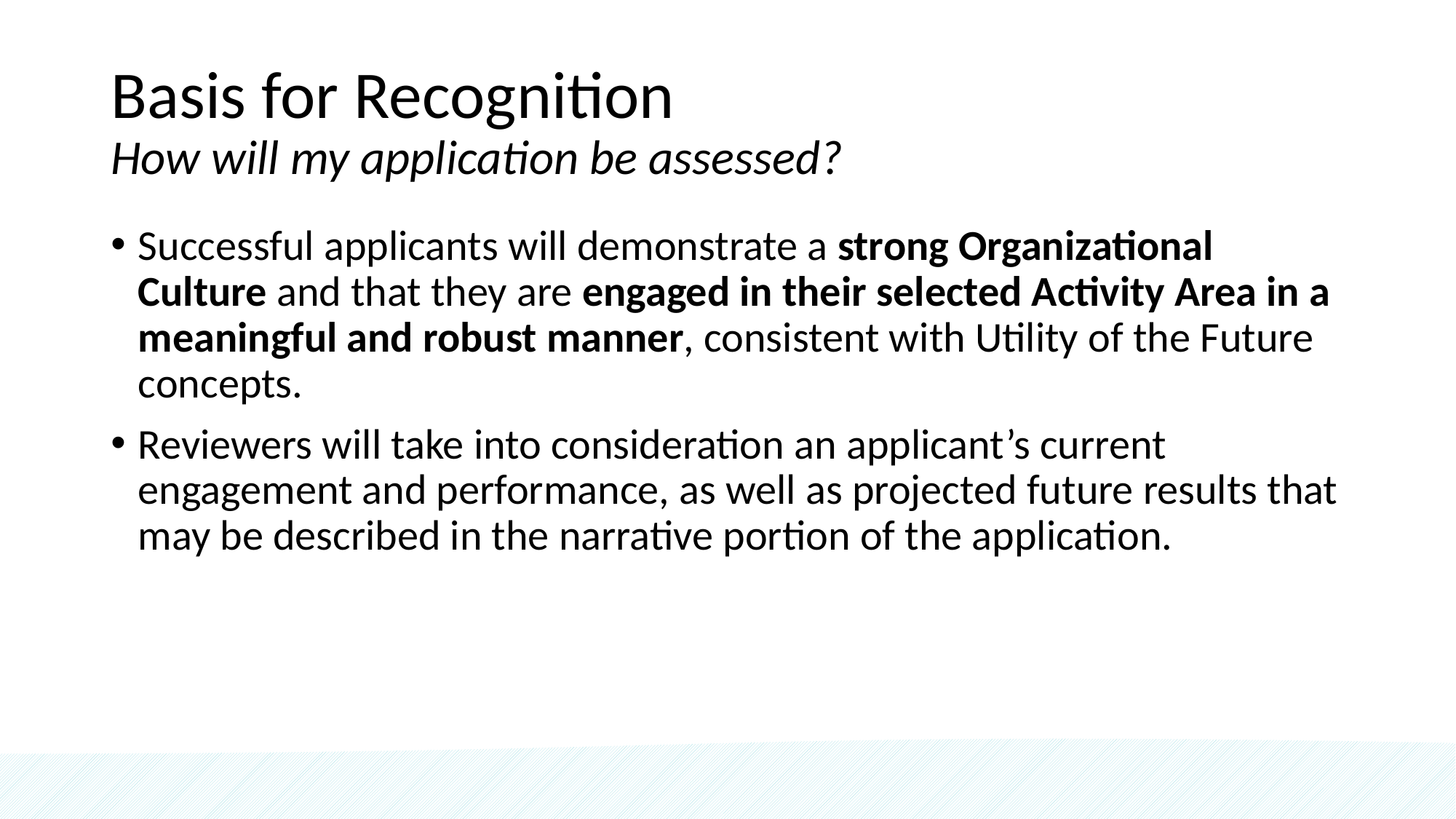

# Basis for Recognition How will my application be assessed?
Successful applicants will demonstrate a strong Organizational Culture and that they are engaged in their selected Activity Area in a meaningful and robust manner, consistent with Utility of the Future concepts.
Reviewers will take into consideration an applicant’s current engagement and performance, as well as projected future results that may be described in the narrative portion of the application.